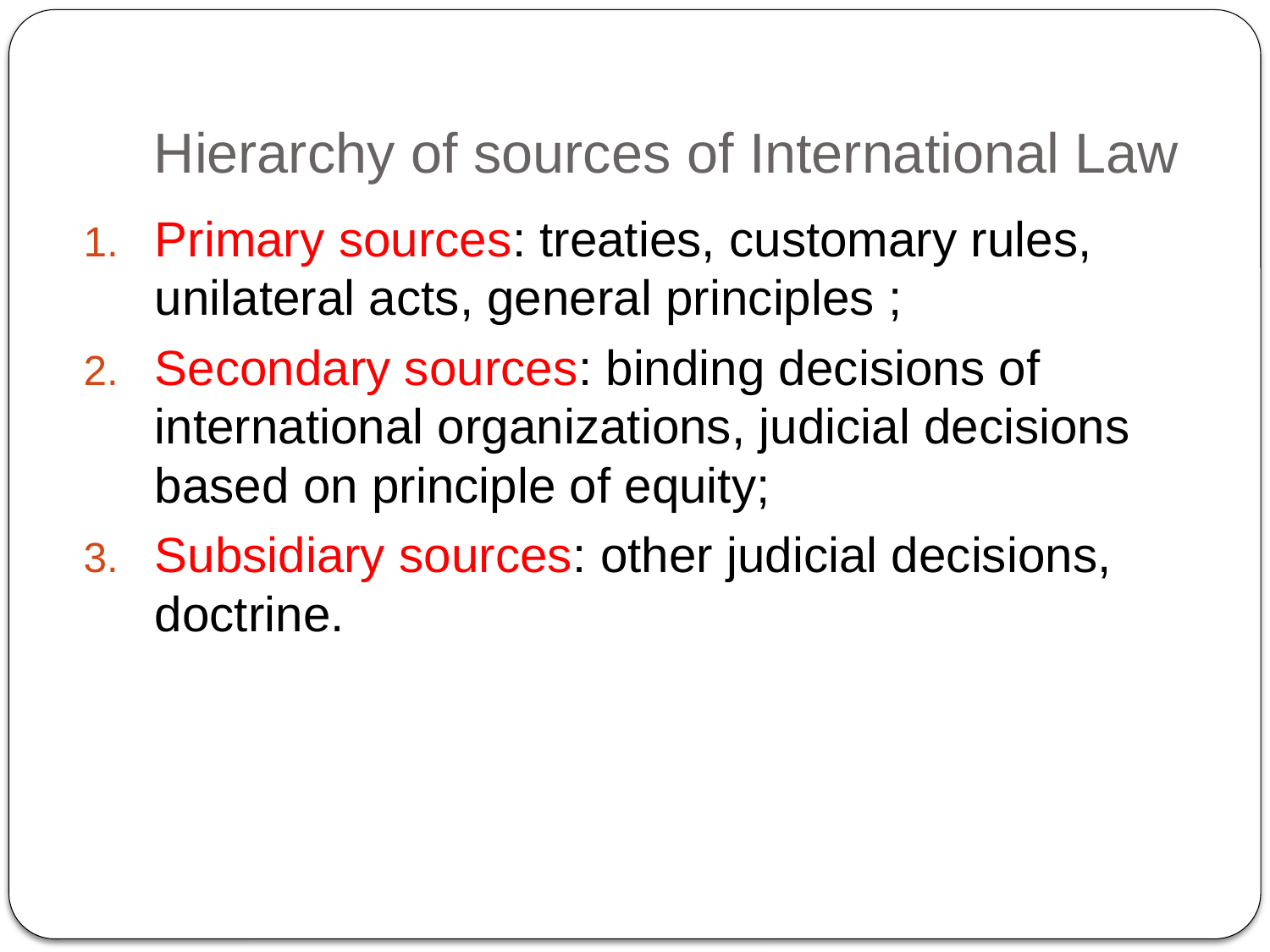

# Hierarchy of sources of International Law
Primary sources: treaties, customary rules, unilateral acts, general principles ;
Secondary sources: binding decisions of international organizations, judicial decisions based on principle of equity;
Subsidiary sources: other judicial decisions, doctrine.